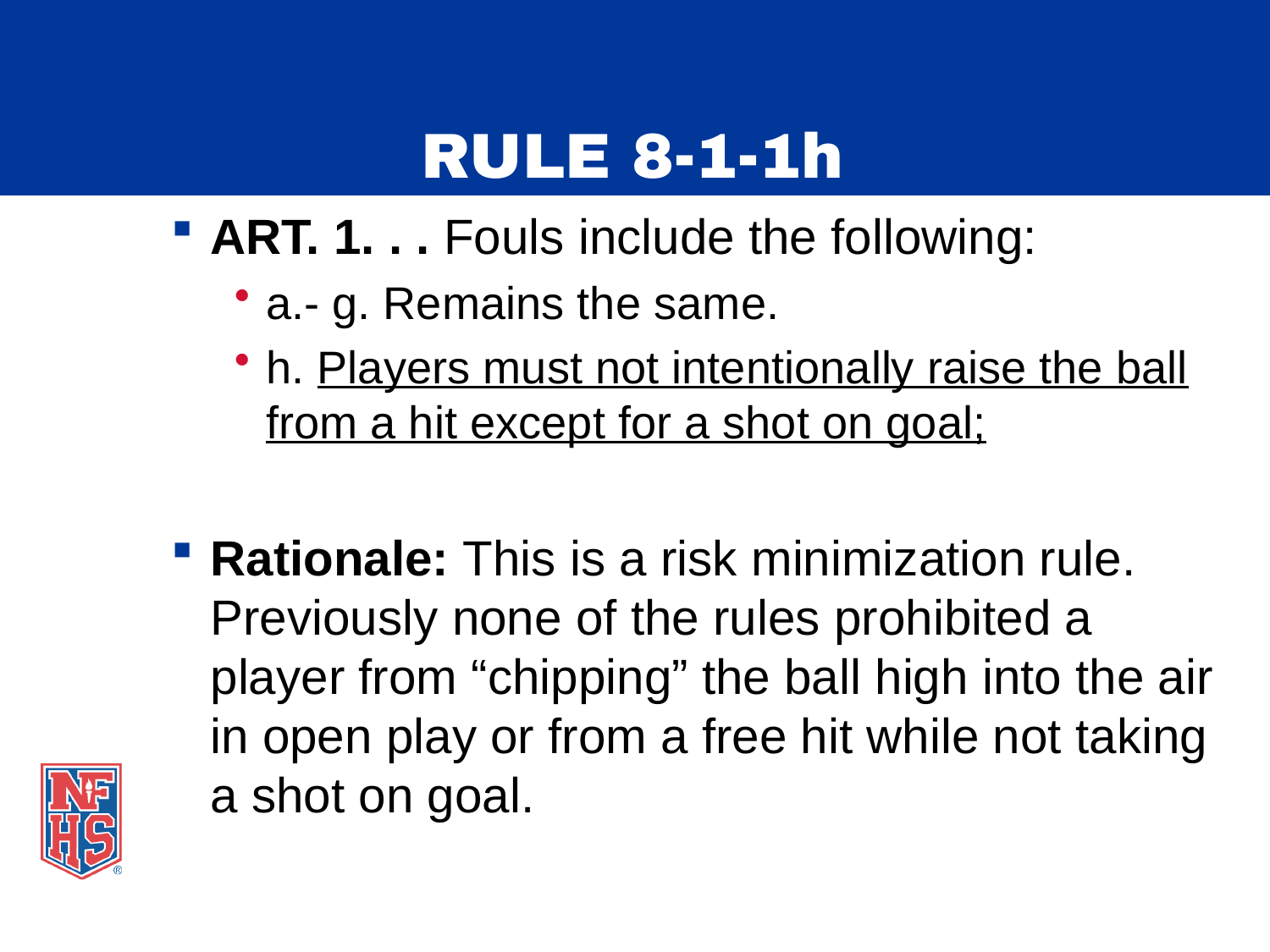

# RULE 8-1-1h
ART. 1. . . Fouls include the following:
a.- g. Remains the same.
h. Players must not intentionally raise the ball from a hit except for a shot on goal;

Rationale: This is a risk minimization rule.  Previously none of the rules prohibited a player from “chipping” the ball high into the air in open play or from a free hit while not taking a shot on goal.